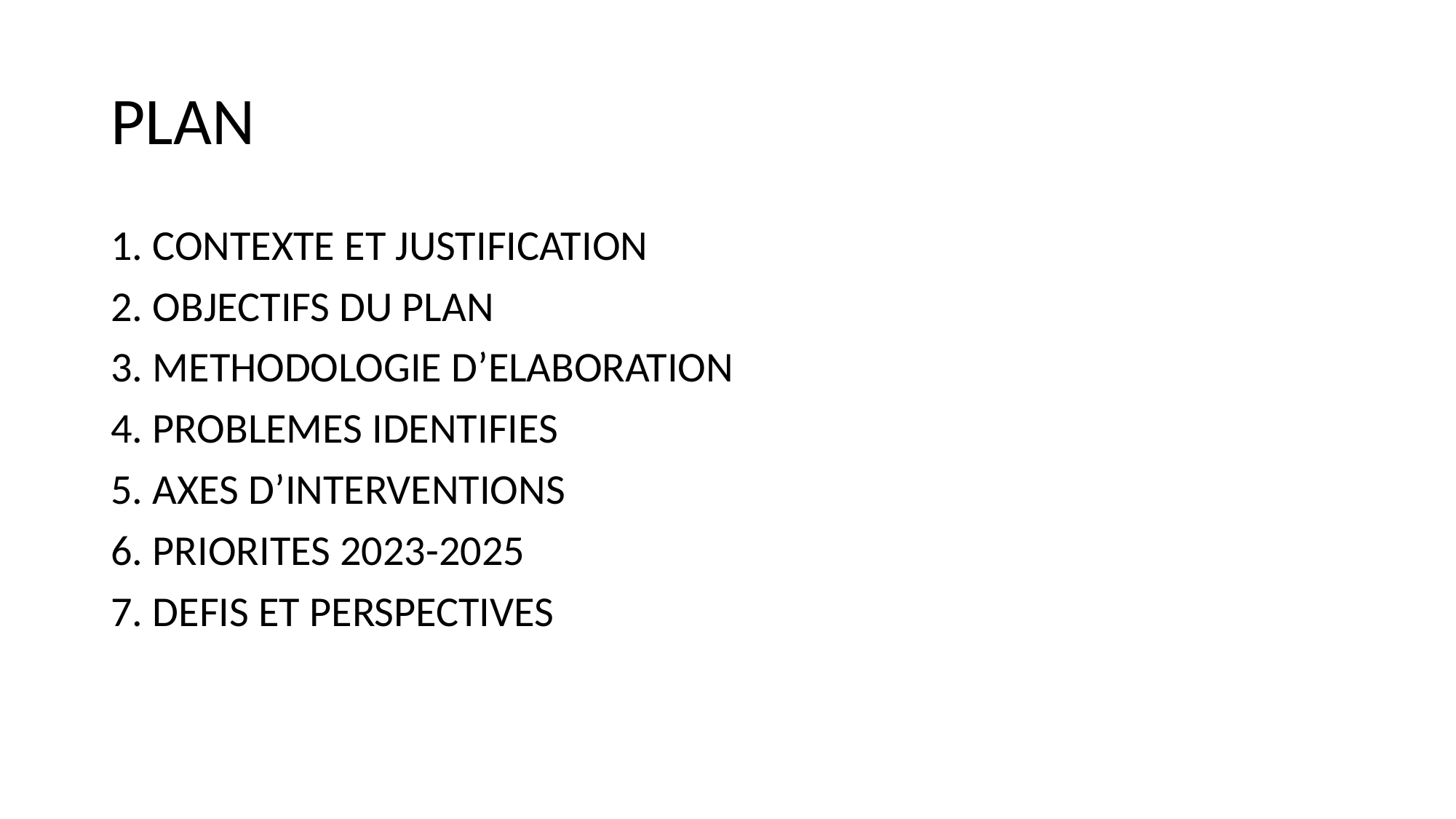

# PLAN
1. CONTEXTE ET JUSTIFICATION
2. OBJECTIFS DU PLAN
3. METHODOLOGIE D’ELABORATION
4. PROBLEMES IDENTIFIES
5. AXES D’INTERVENTIONS
6. PRIORITES 2023-2025
7. DEFIS ET PERSPECTIVES